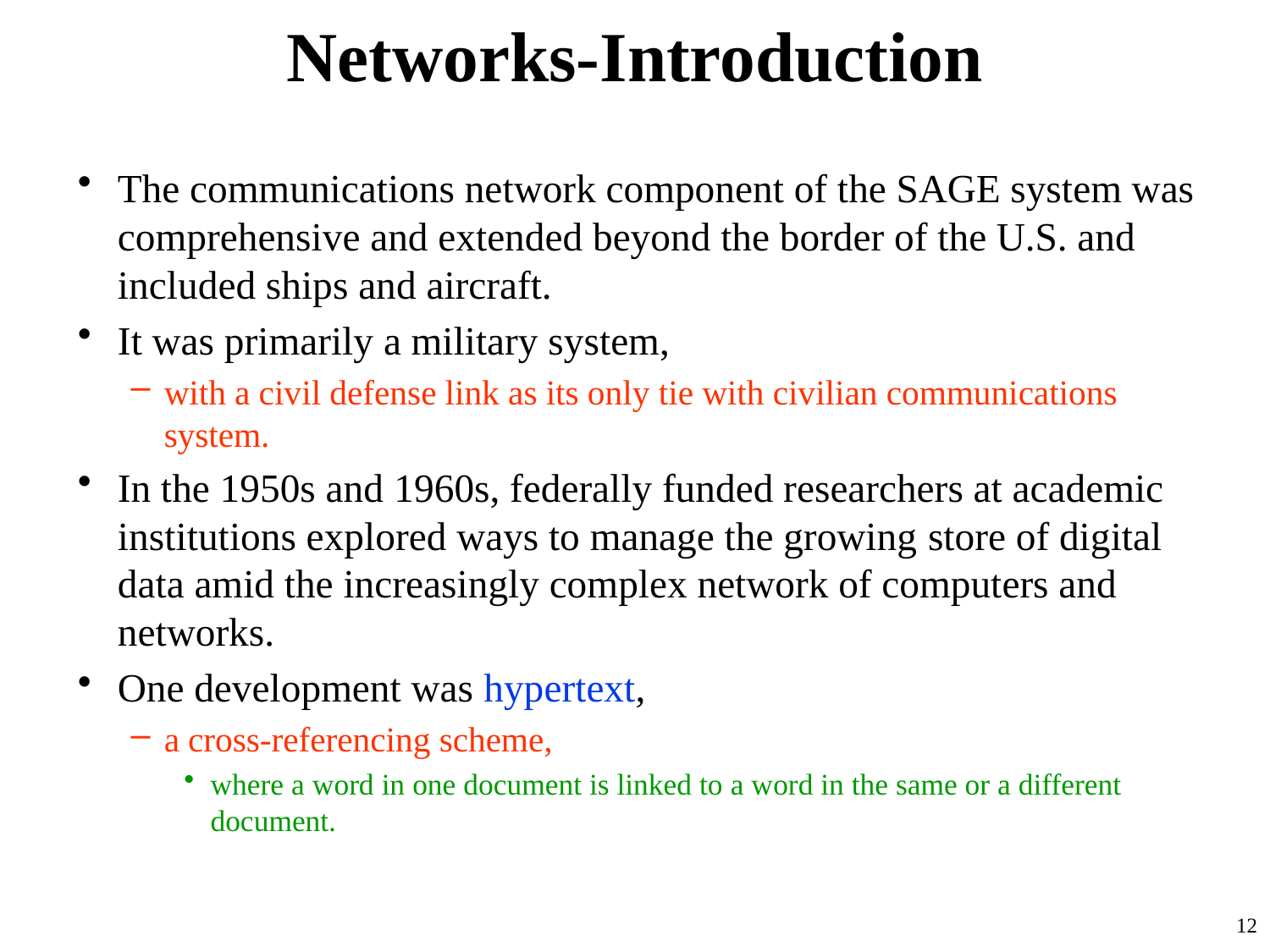

# Networks-Introduction
The communications network component of the SAGE system was comprehensive and extended beyond the border of the U.S. and included ships and aircraft.
It was primarily a military system,
with a civil defense link as its only tie with civilian communications system.
In the 1950s and 1960s, federally funded researchers at academic institutions explored ways to manage the growing store of digital data amid the increasingly complex network of computers and networks.
One development was hypertext,
a cross-referencing scheme,
where a word in one document is linked to a word in the same or a different document.
12